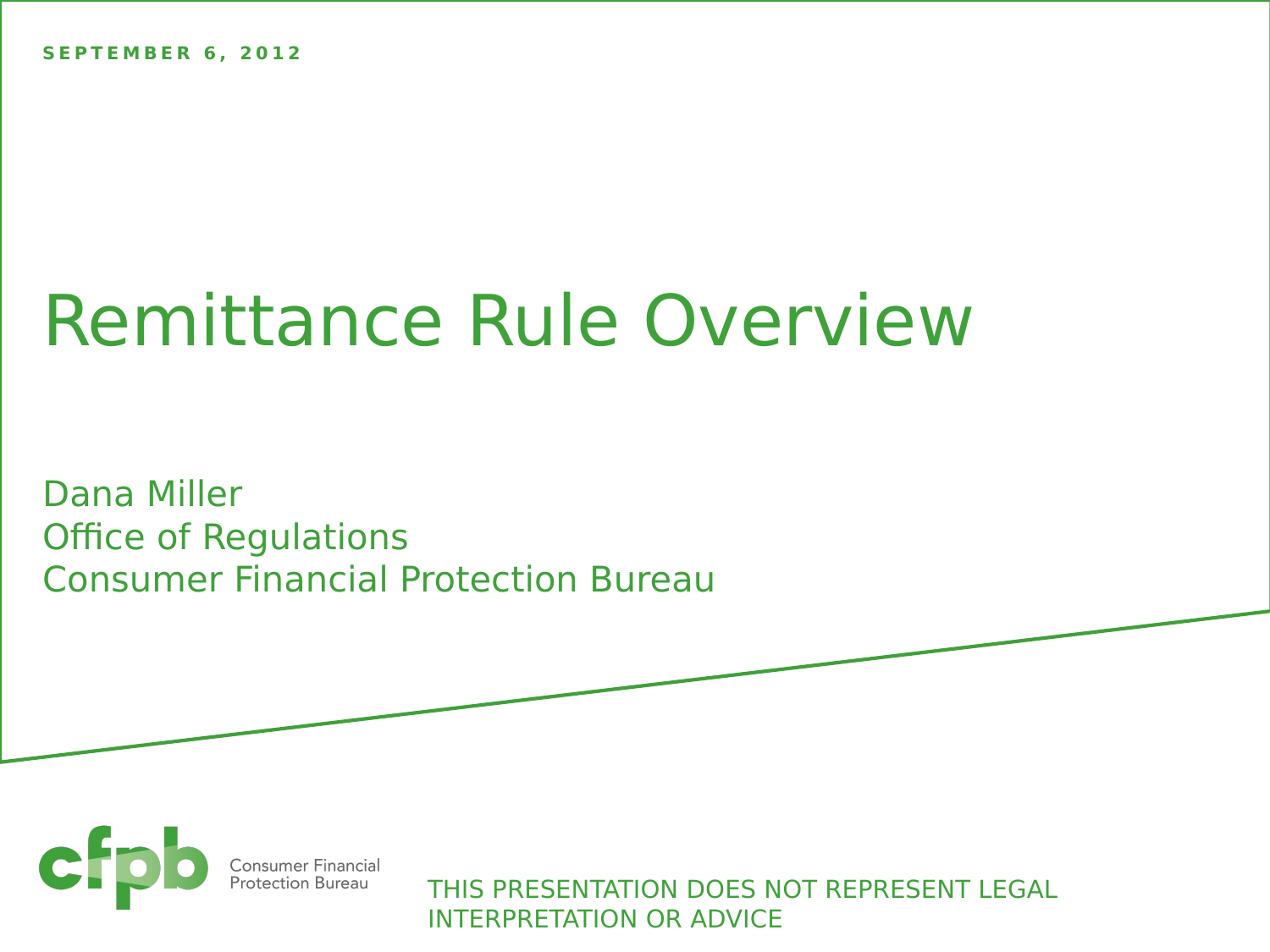

September 6, 2012
Remittance Rule Overview
Dana Miller
Office of Regulations
Consumer Financial Protection Bureau

THIS PRESENTATION DOES NOT REPRESENT LEGAL INTERPRETATION OR ADVICE